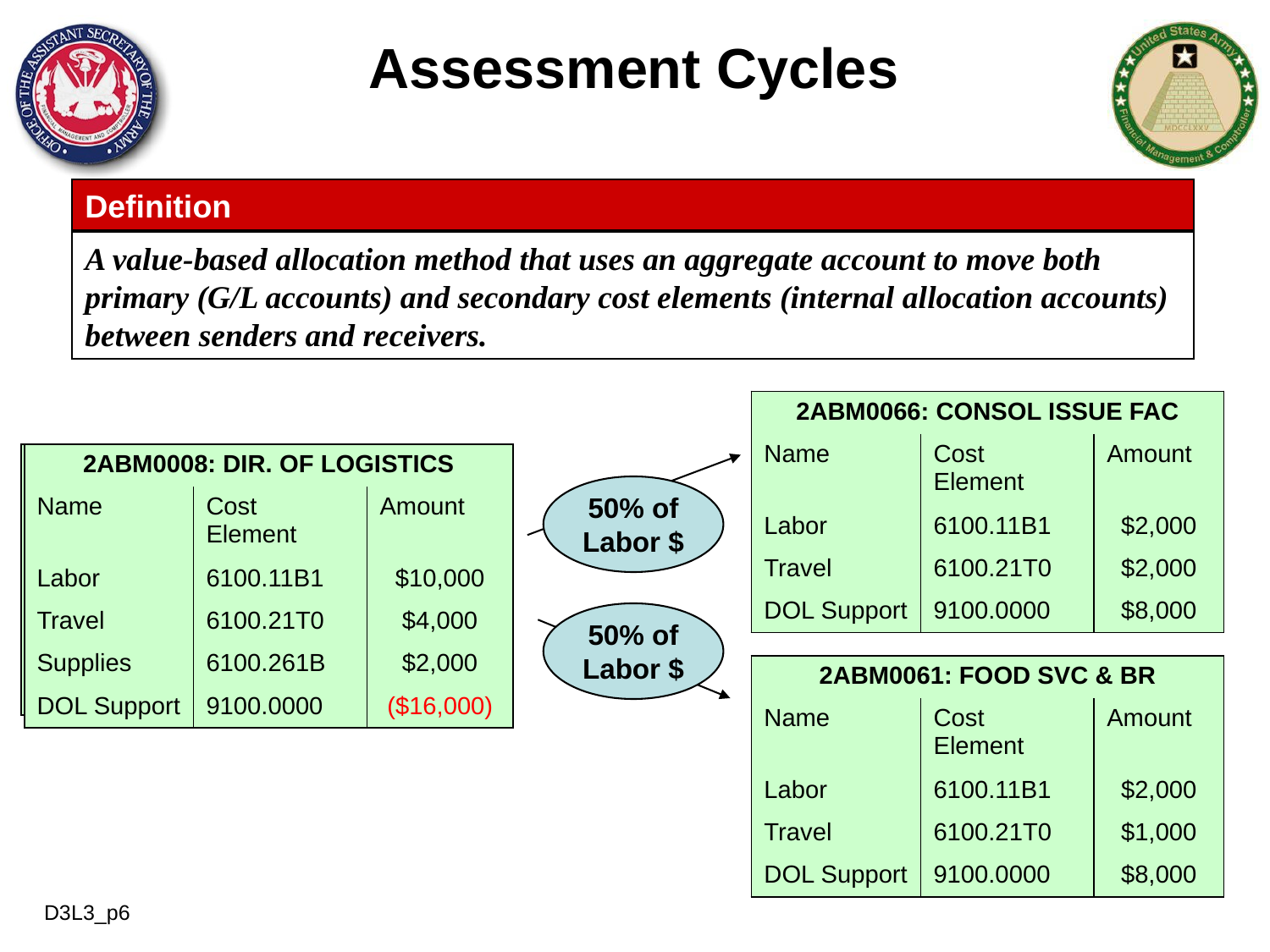

Assessment Cycles
Definition
A value-based allocation method that uses an aggregate account to move both primary (G/L accounts) and secondary cost elements (internal allocation accounts) between senders and receivers.
| 2ABM0066: CONSOL ISSUE FAC |  |  |
| --- | --- | --- |
| Name | Cost Element | Amount |
| Labor | 6100.11B1 | $2,000 |
| Travel | 6100.21T0 | $2,000 |
|  |  |  |
| 2ABM0066: CONSOL ISSUE FAC |  |  |
| --- | --- | --- |
| Name | Cost Element | Amount |
| Labor | 6100.11B1 | $2,000 |
| Travel | 6100.21T0 | $2,000 |
| DOL Support | 9100.0000 | $8,000 |
| 2ABM0008: DIR. OF LOGISTICS |  |  |
| --- | --- | --- |
| Name | Cost Element | Amount |
| Labor | 6100.11B1 | $10,000 |
| Travel | 6100.21T0 | $4,000 |
| Supplies | 6100.261B | $2,000 |
|  |  |  |
| 2ABM0008: DIR. OF LOGISTICS |  |  |
| --- | --- | --- |
| Name | Cost Element | Amount |
| Labor | 6100.11B1 | $10,000 |
| Travel | 6100.21T0 | $4,000 |
| Supplies | 6100.261B | $2,000 |
| DOL Support | 9100.0000 | ($16,000) |

50% of
Labor $
50% of
Labor $

| 2ABM0061: FOOD SVC & BR |  |  |
| --- | --- | --- |
| Name | Cost Element | Amount |
| Labor | 6100.11B1 | $2,000 |
| Travel | 6100.21T0 | $1,000 |
|  |  |  |
| 2ABM0061: FOOD SVC & BR |  |  |
| --- | --- | --- |
| Name | Cost Element | Amount |
| Labor | 6100.11B1 | $2,000 |
| Travel | 6100.21T0 | $1,000 |
| DOL Support | 9100.0000 | $8,000 |
D3L3_p6